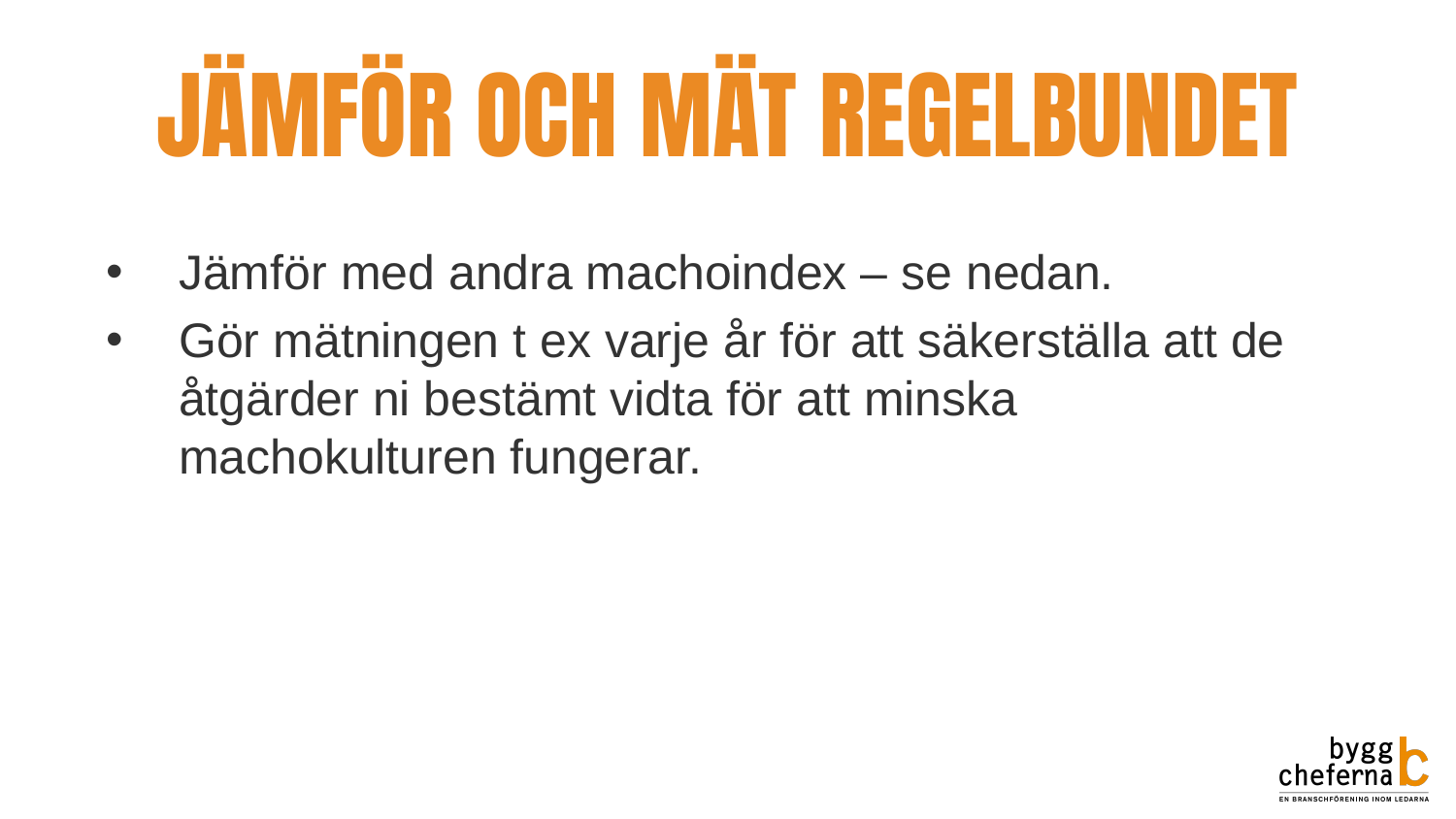

# JÄMFÖR OCH MÄT REGELBUNDET
Jämför med andra machoindex – se nedan.
Gör mätningen t ex varje år för att säkerställa att de åtgärder ni bestämt vidta för att minska machokulturen fungerar.